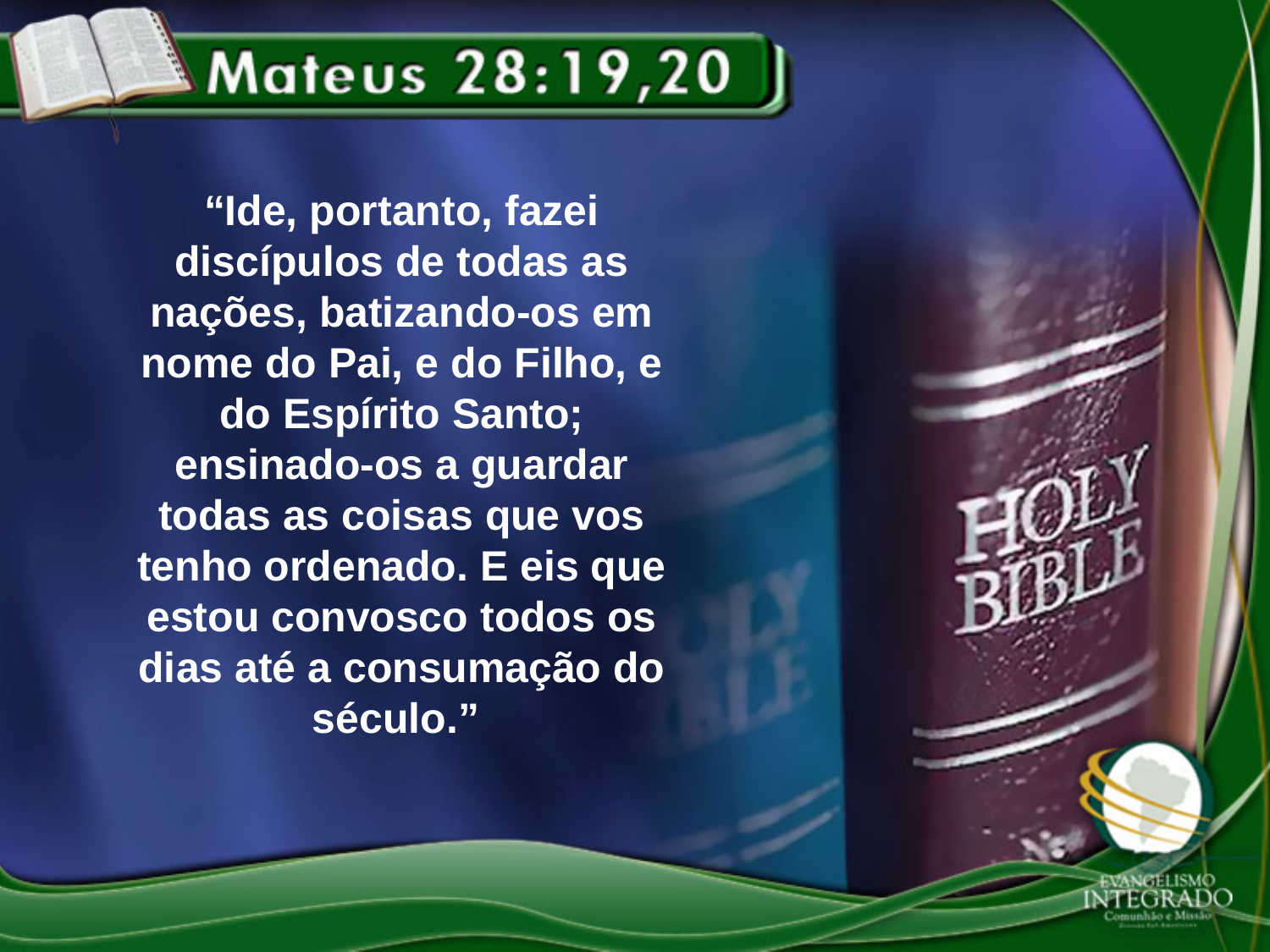

“Ide, portanto, fazei discípulos de todas as nações, batizando-os em nome do Pai, e do Filho, e do Espírito Santo; ensinado-os a guardar todas as coisas que vos tenho ordenado. E eis que estou convosco todos os dias até a consumação do século.”